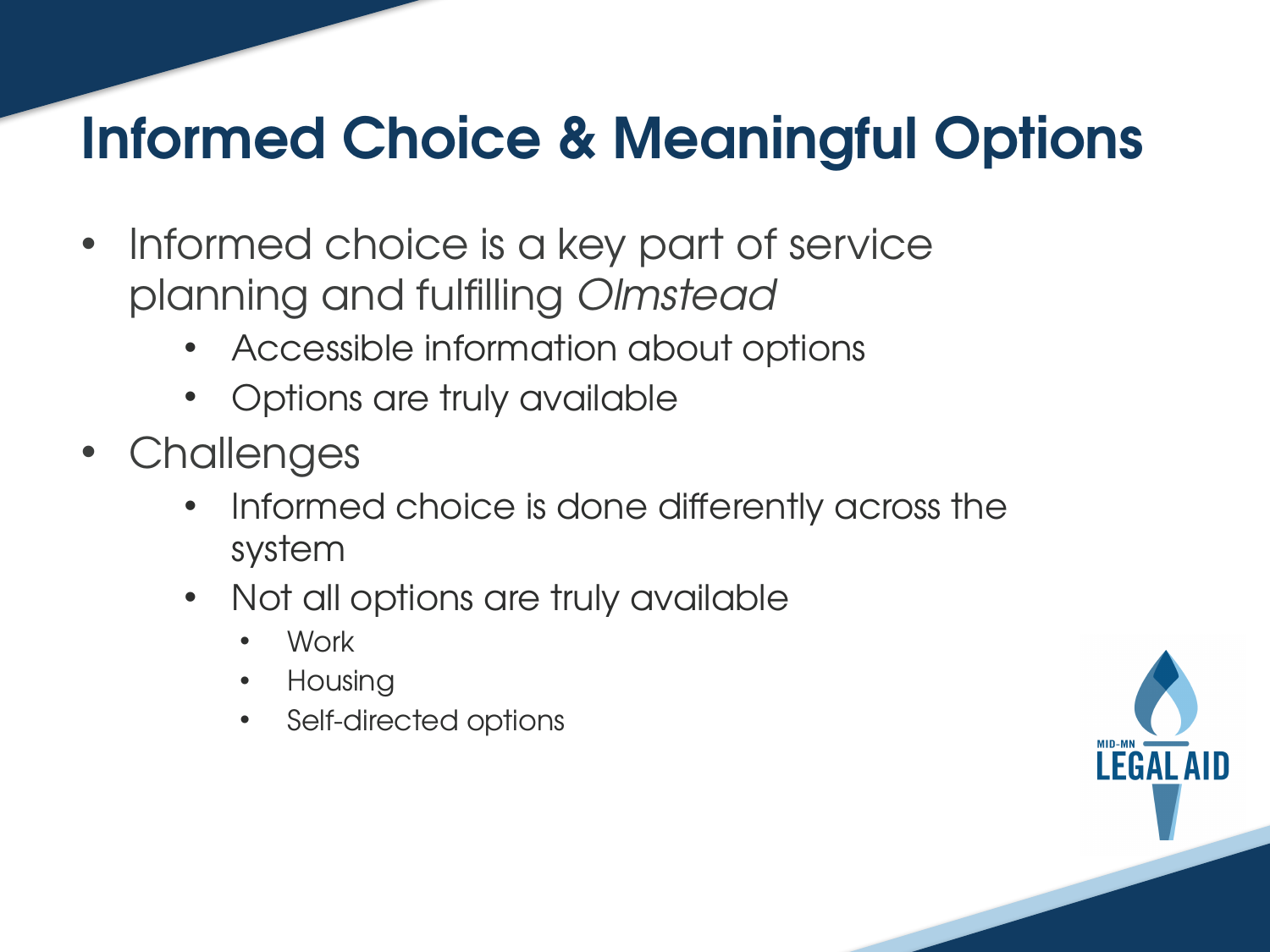

Informed Choice & Meaningful Options
Informed choice is a key part of service planning and fulfilling Olmstead
Accessible information about options
Options are truly available
Challenges
Informed choice is done differently across the system
Not all options are truly available
Work
Housing
Self-directed options